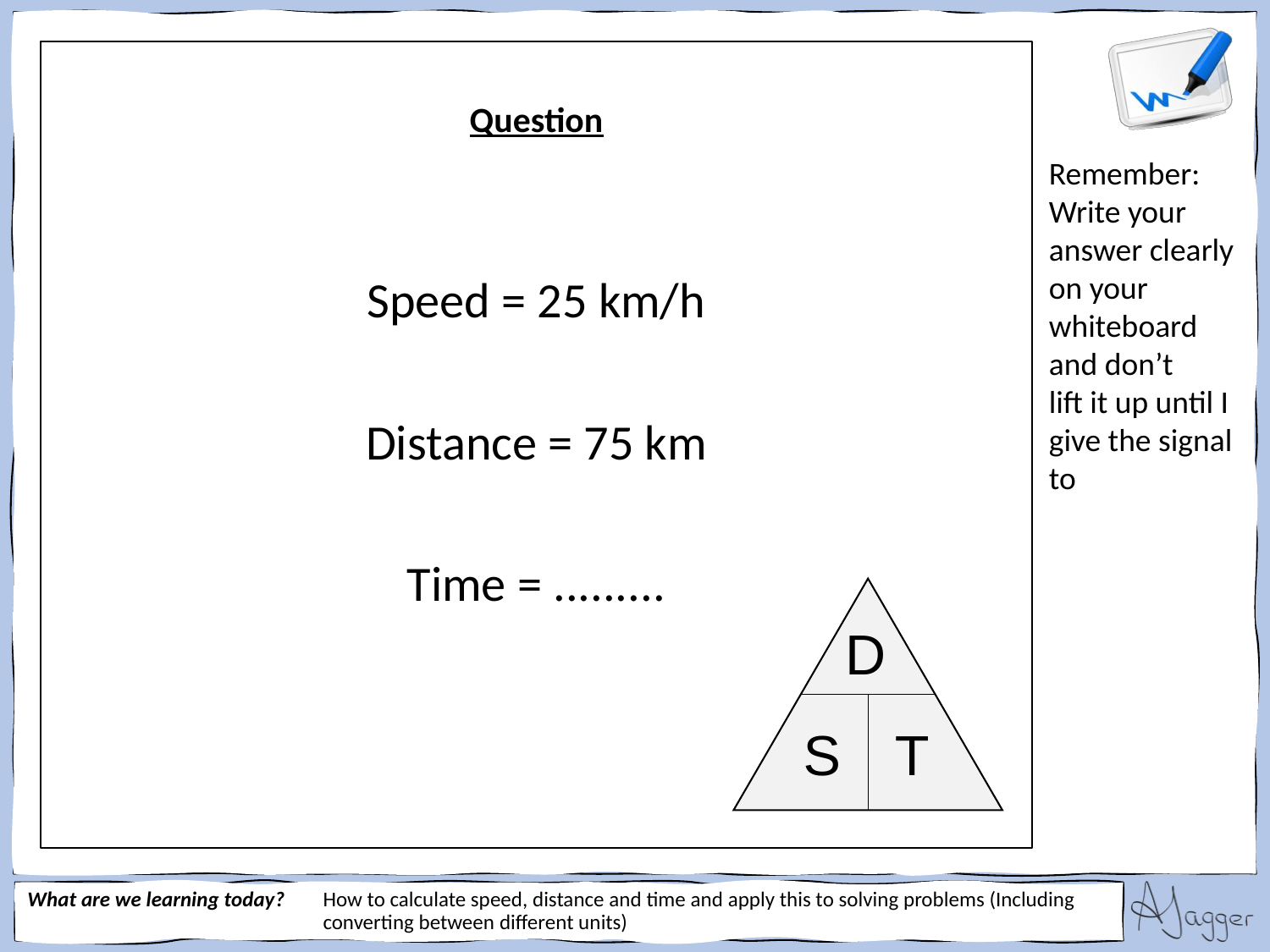

Speed = 25 km/h

Distance = 75 km

Time = .........

D
S
T